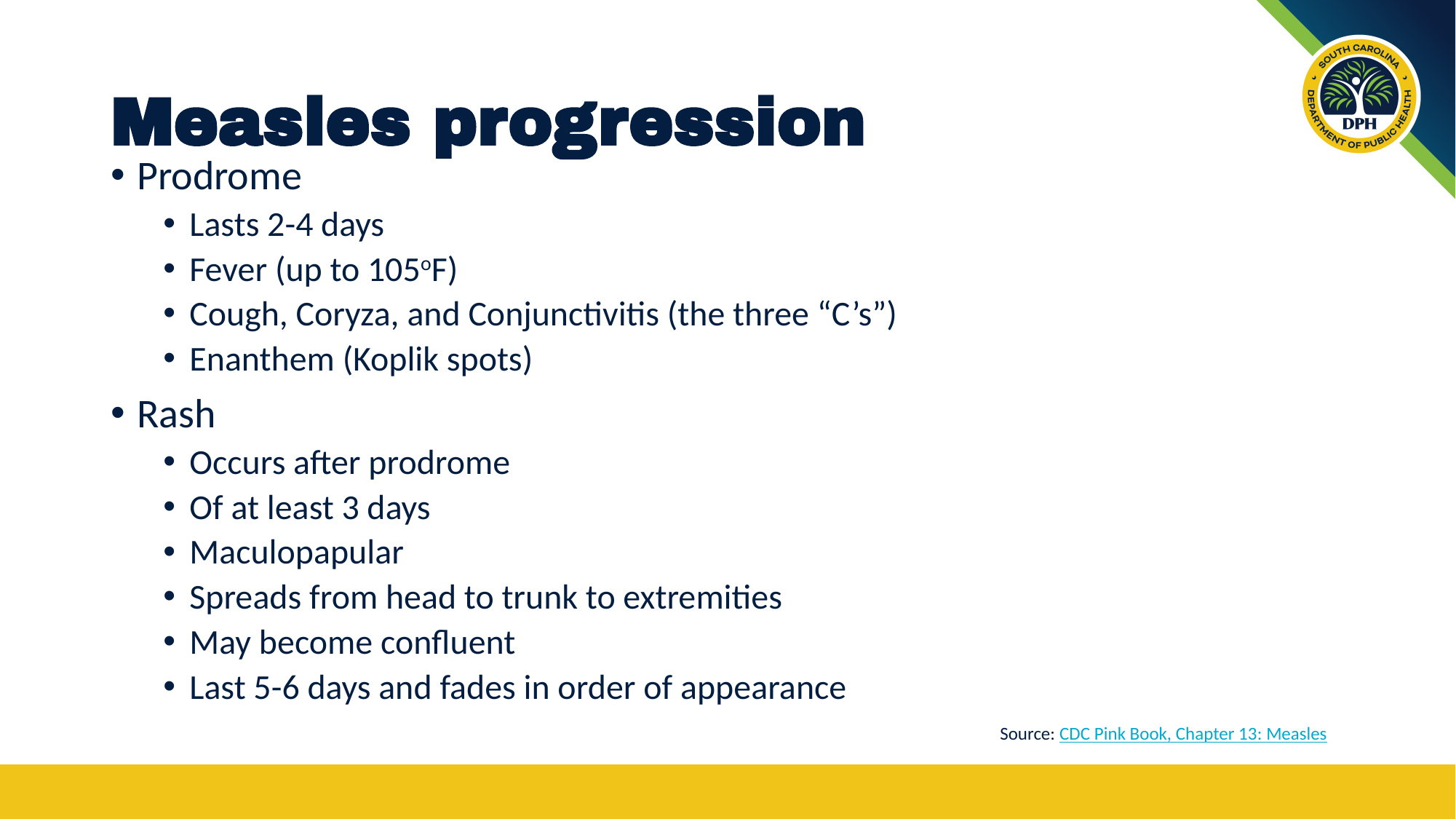

# Measles progression
Prodrome
Lasts 2-4 days
Fever (up to 105oF)
Cough, Coryza, and Conjunctivitis (the three “C’s”)
Enanthem (Koplik spots)
Rash
Occurs after prodrome
Of at least 3 days
Maculopapular
Spreads from head to trunk to extremities
May become confluent
Last 5-6 days and fades in order of appearance

Source: CDC Pink Book, Chapter 13: Measles